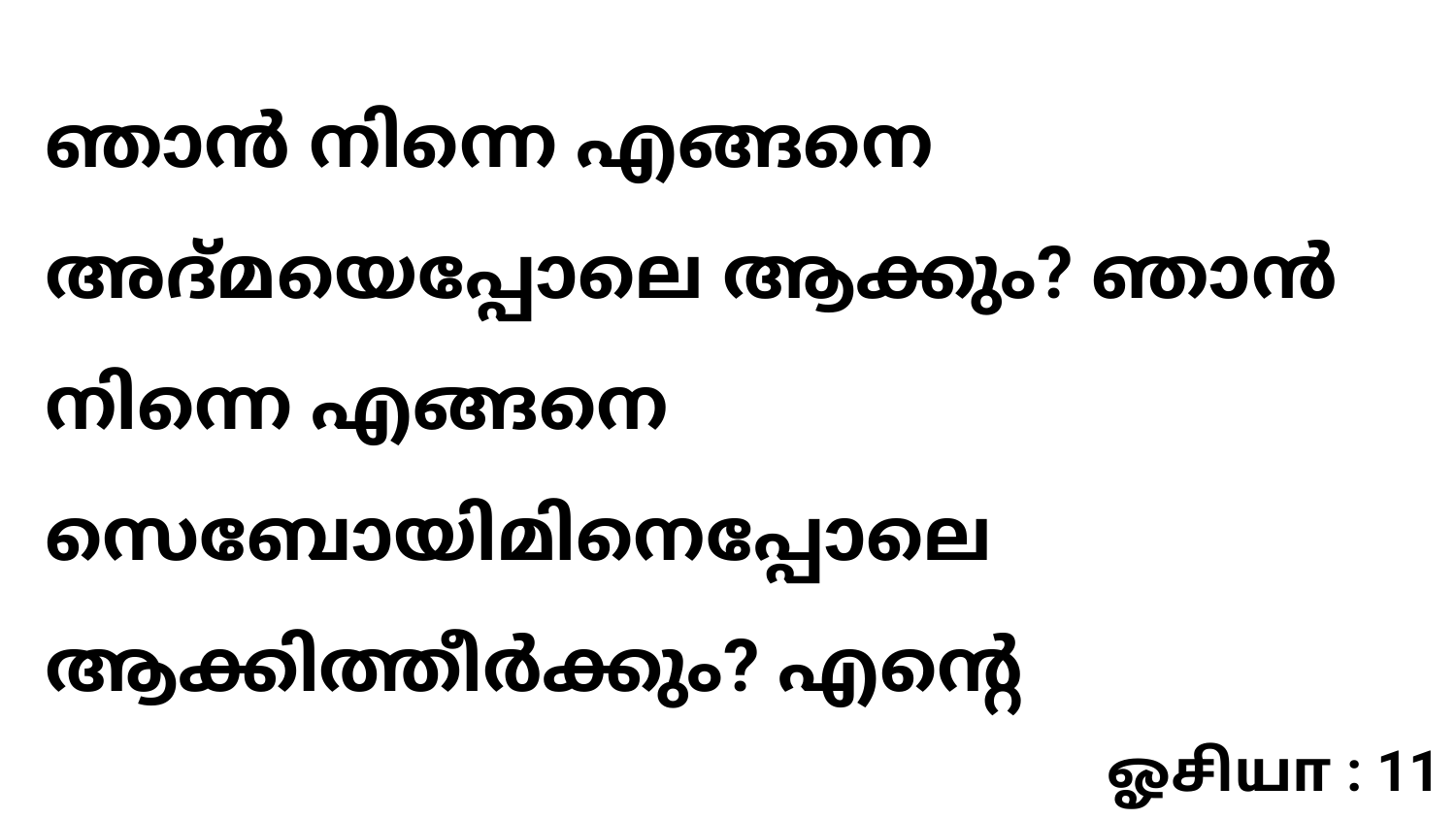

ഞാൻ നിന്നെ എങ്ങനെ അദ്മയെപ്പോലെ ആക്കും? ഞാൻ നിന്നെ എങ്ങനെ സെബോയിമിനെപ്പോലെ ആക്കിത്തീർക്കും? എന്റെ
ஓசியா : 11